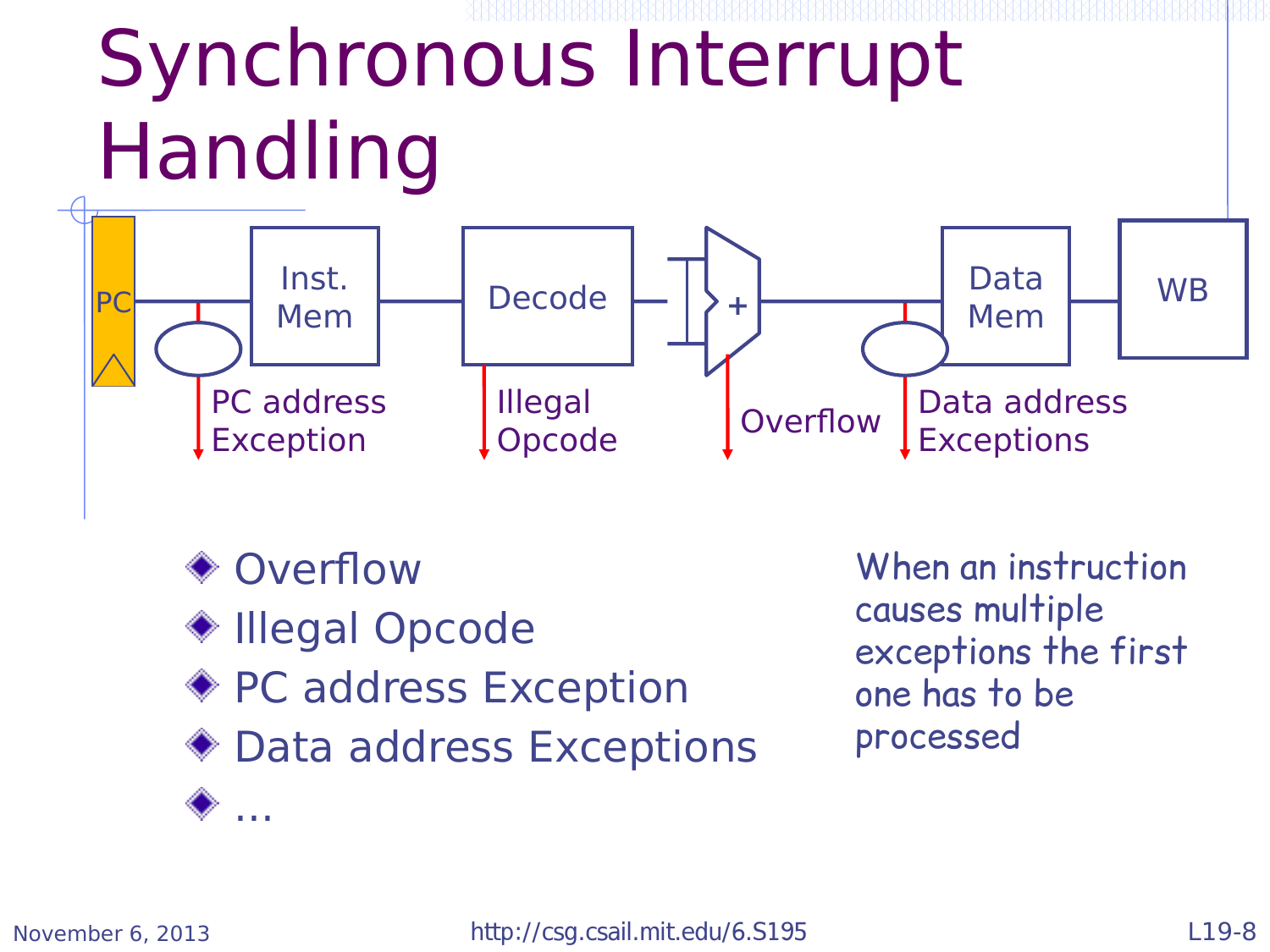

# Synchronous Interrupt Handling
PC

WB
Inst. Mem
Decode

Data Mem

+

PC address Exception
Illegal Opcode
Data address Exceptions
Overflow
Overflow
Illegal Opcode
PC address Exception
Data address Exceptions
...
When an instruction causes multiple exceptions the first one has to be processed
November 6, 2013
http://csg.csail.mit.edu/6.S195
L19-8